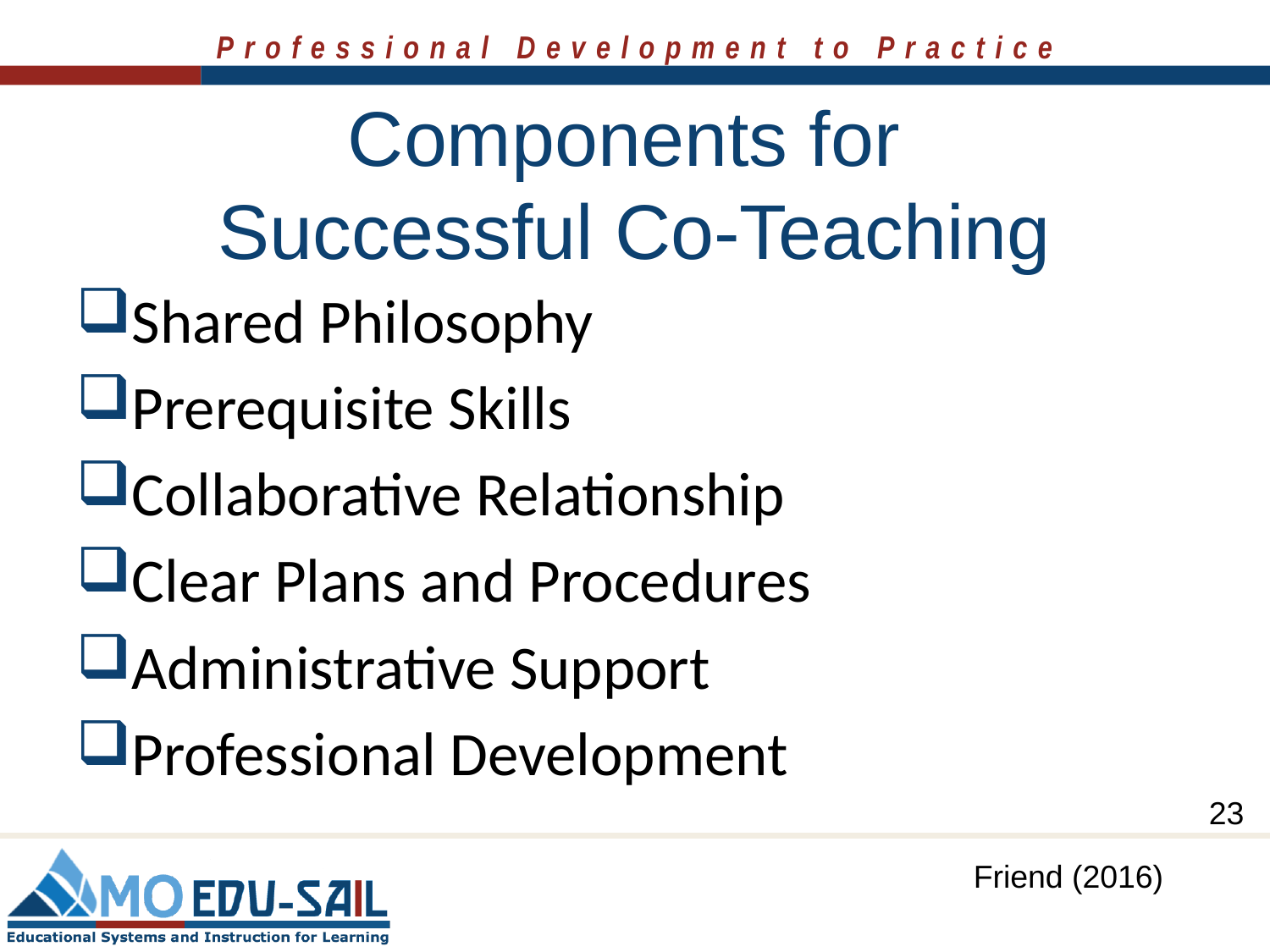

# Components for Successful Co-Teaching
Shared Philosophy
Prerequisite Skills
Collaborative Relationship
Clear Plans and Procedures
Administrative Support
Professional Development
23
Friend (2016)